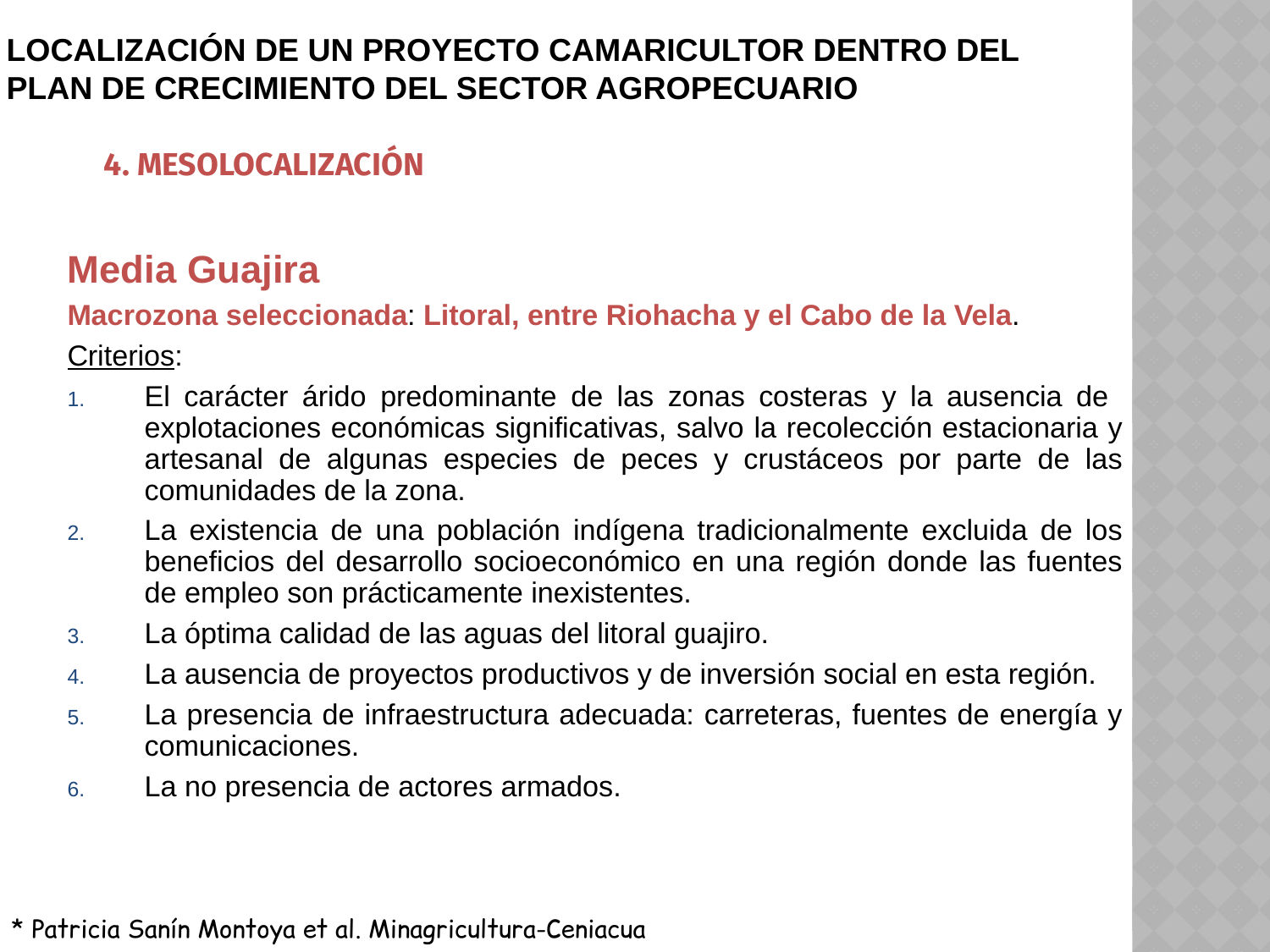

# Localización de un proyecto camaricultor dentro del Plan de Crecimiento del Sector Agropecuario
4. MESOLOCALIZACIÓN
Media Guajira
Macrozona seleccionada: Litoral, entre Riohacha y el Cabo de la Vela.
Criterios:
El carácter árido predominante de las zonas costeras y la ausencia de  explotaciones económicas significativas, salvo la recolección estacionaria y artesanal de algunas especies de peces y crustáceos por parte de las comunidades de la zona.
La existencia de una población indígena tradicionalmente excluida de los beneficios del desarrollo socioeconómico en una región donde las fuentes de empleo son prácticamente inexistentes.
La óptima calidad de las aguas del litoral guajiro.
La ausencia de proyectos productivos y de inversión social en esta región.
La presencia de infraestructura adecuada: carreteras, fuentes de energía y comunicaciones.
La no presencia de actores armados.

* Patricia Sanín Montoya et al. Minagricultura-Ceniacua